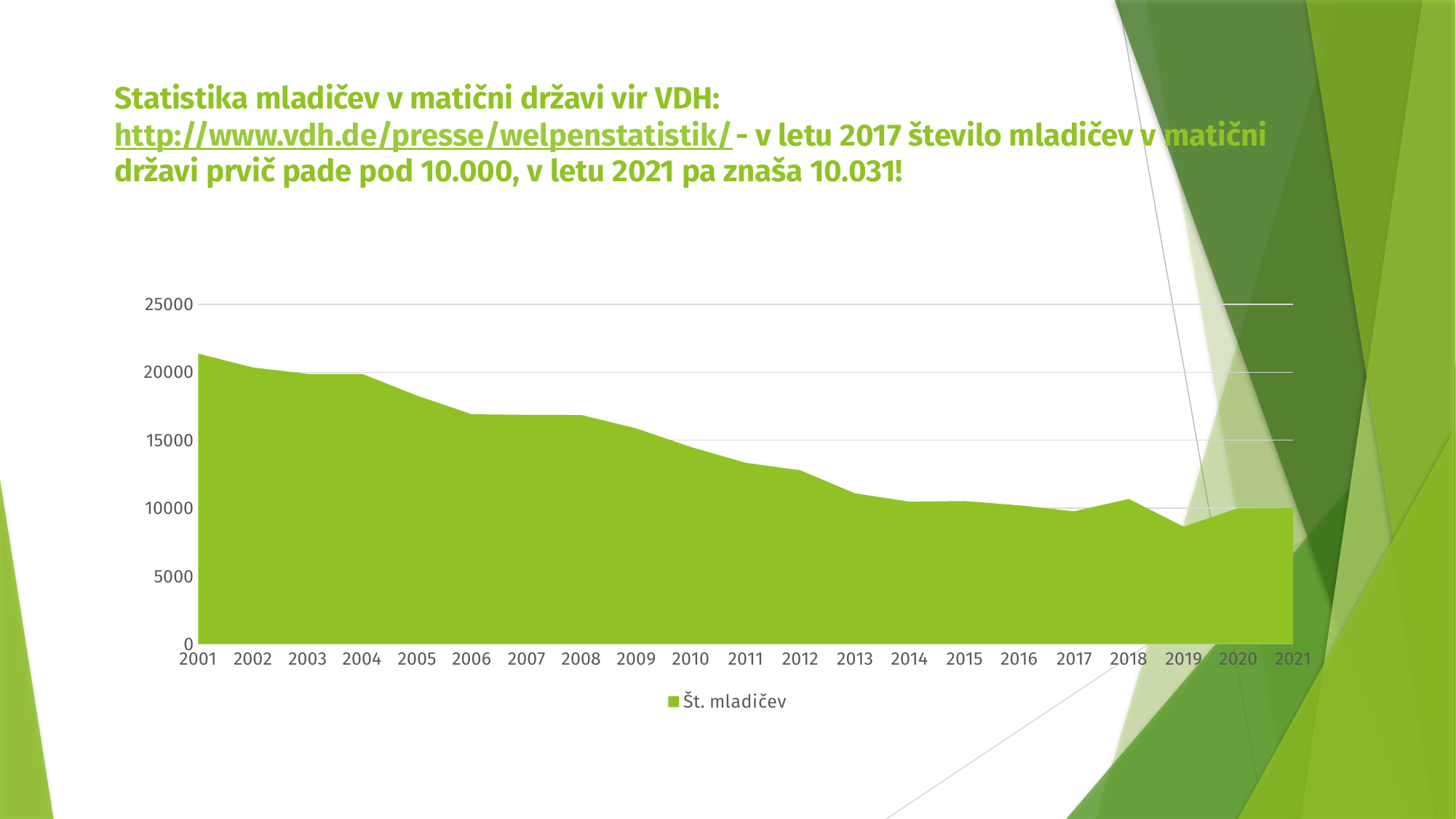

# Statistika mladičev v matični državi vir VDH: http://www.vdh.de/presse/welpenstatistik/ - v letu 2017 število mladičev v matični državi prvič pade pod 10.000, v letu 2021 pa znaša 10.031!

### Chart

| Category | Št. mladičev |
|---|---|
| 2001 | 21372.0 |
| 2002 | 20352.0 |
| 2003 | 19882.0 |
| 2004 | 19874.0 |
| 2005 | 18278.0 |
| 2006 | 16908.0 |
| 2007 | 16868.0 |
| 2008 | 16854.0 |
| 2009 | 15870.0 |
| 2010 | 14501.0 |
| 2011 | 13339.0 |
| 2012 | 12786.0 |
| 2013 | 11092.0 |
| 2014 | 10470.0 |
| 2015 | 10523.0 |
| 2016 | 10202.0 |
| 2017 | 9766.0 |
| 2018 | 10679.0 |
| 2019 | 8634.0 |
| 2020 | 10003.0 |
| 2021 | 10031.0 |